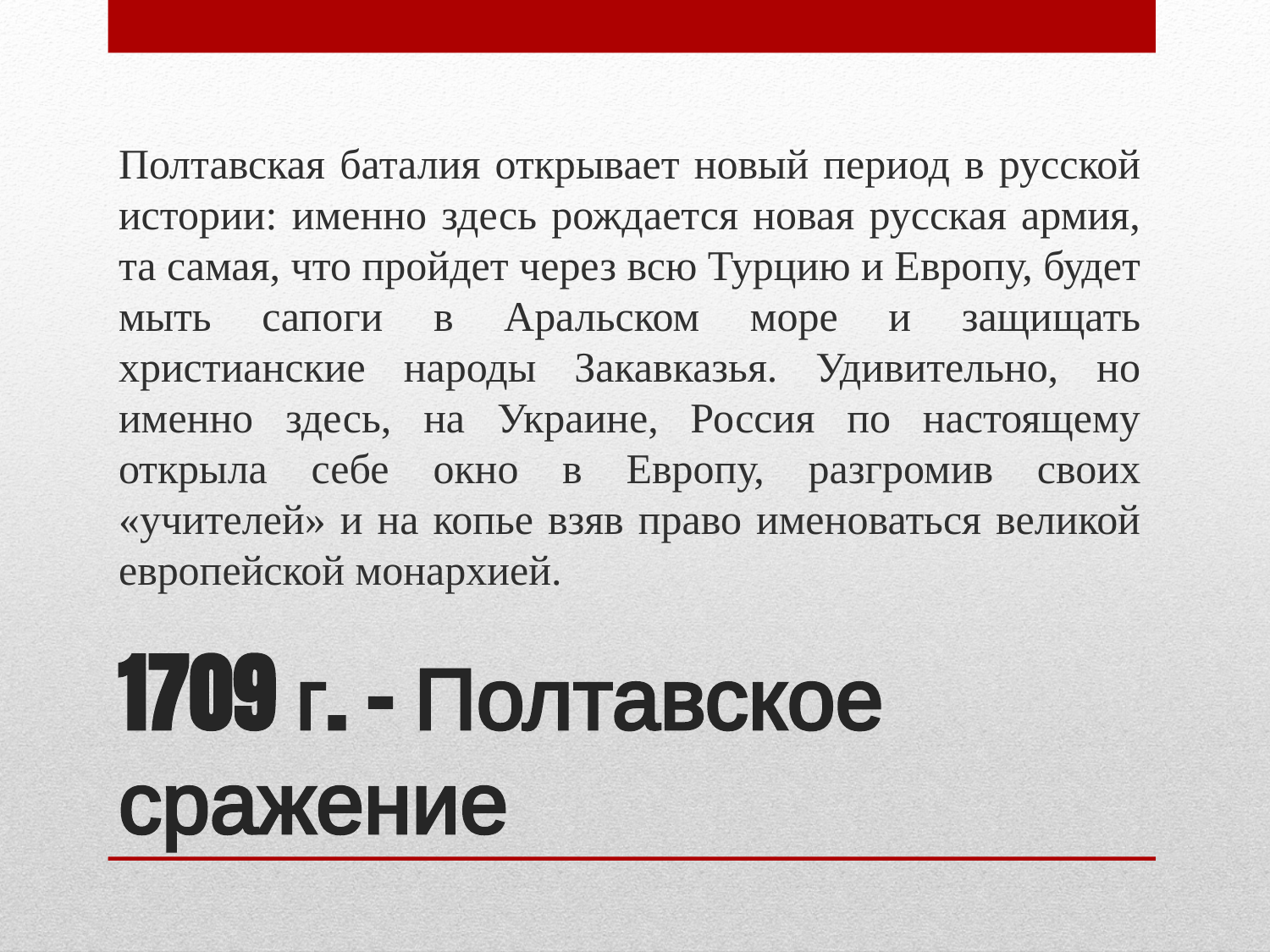

Полтавская баталия открывает новый период в русской истории: именно здесь рождается новая русская армия, та самая, что пройдет через всю Турцию и Европу, будет мыть сапоги в Аральском море и защищать христианские народы Закавказья. Удивительно, но именно здесь, на Украине, Россия по настоящему открыла себе окно в Европу, разгромив своих «учителей» и на копье взяв право именоваться великой европейской монархией.
# 1709 г. – Полтавское сражение